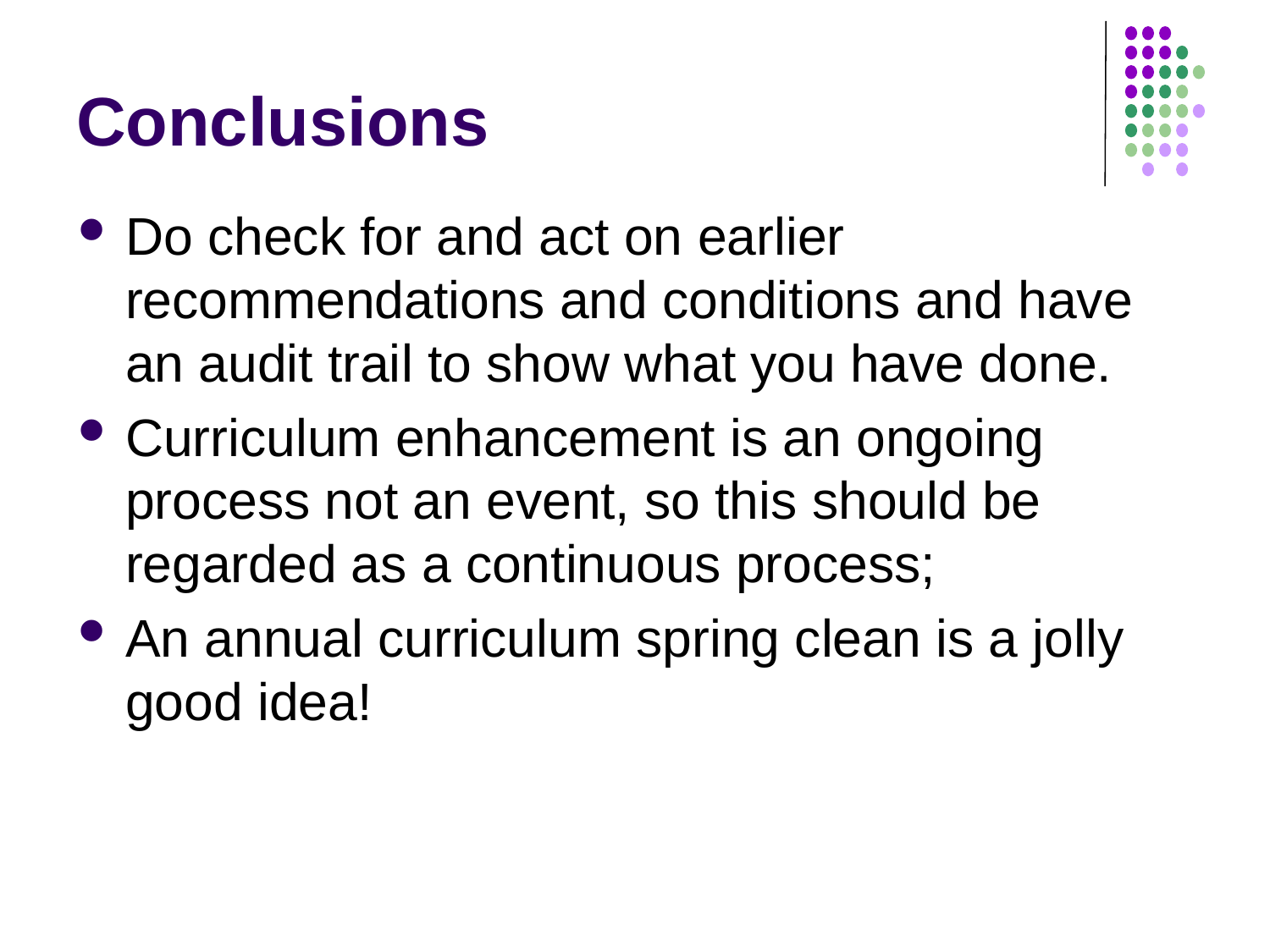

# Conclusions
Do check for and act on earlier recommendations and conditions and have an audit trail to show what you have done.
Curriculum enhancement is an ongoing process not an event, so this should be regarded as a continuous process;
An annual curriculum spring clean is a jolly good idea!